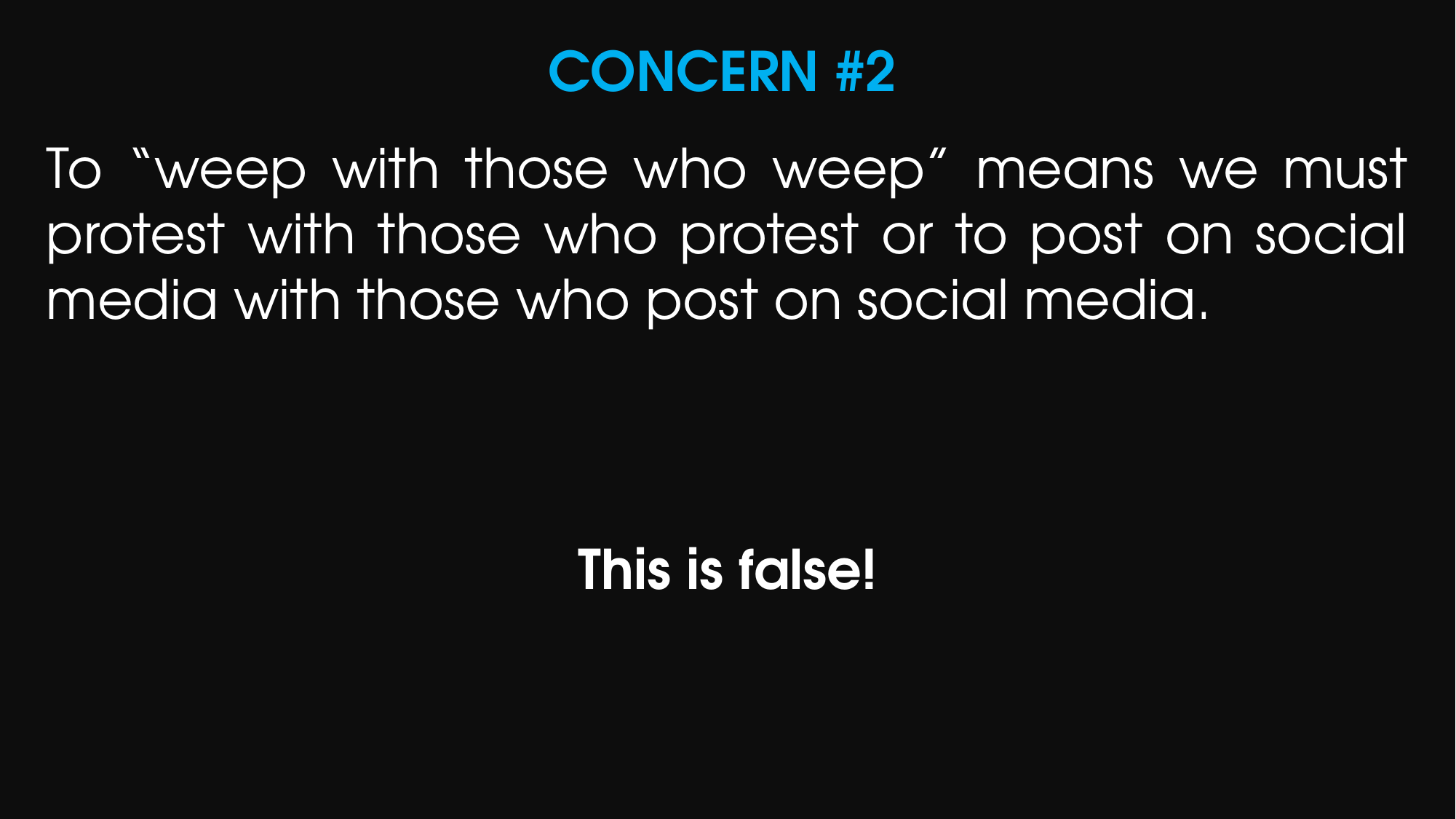

Concern #2
To “weep with those who weep” means we must protest with those who protest or to post on social media with those who post on social media.
This is false!